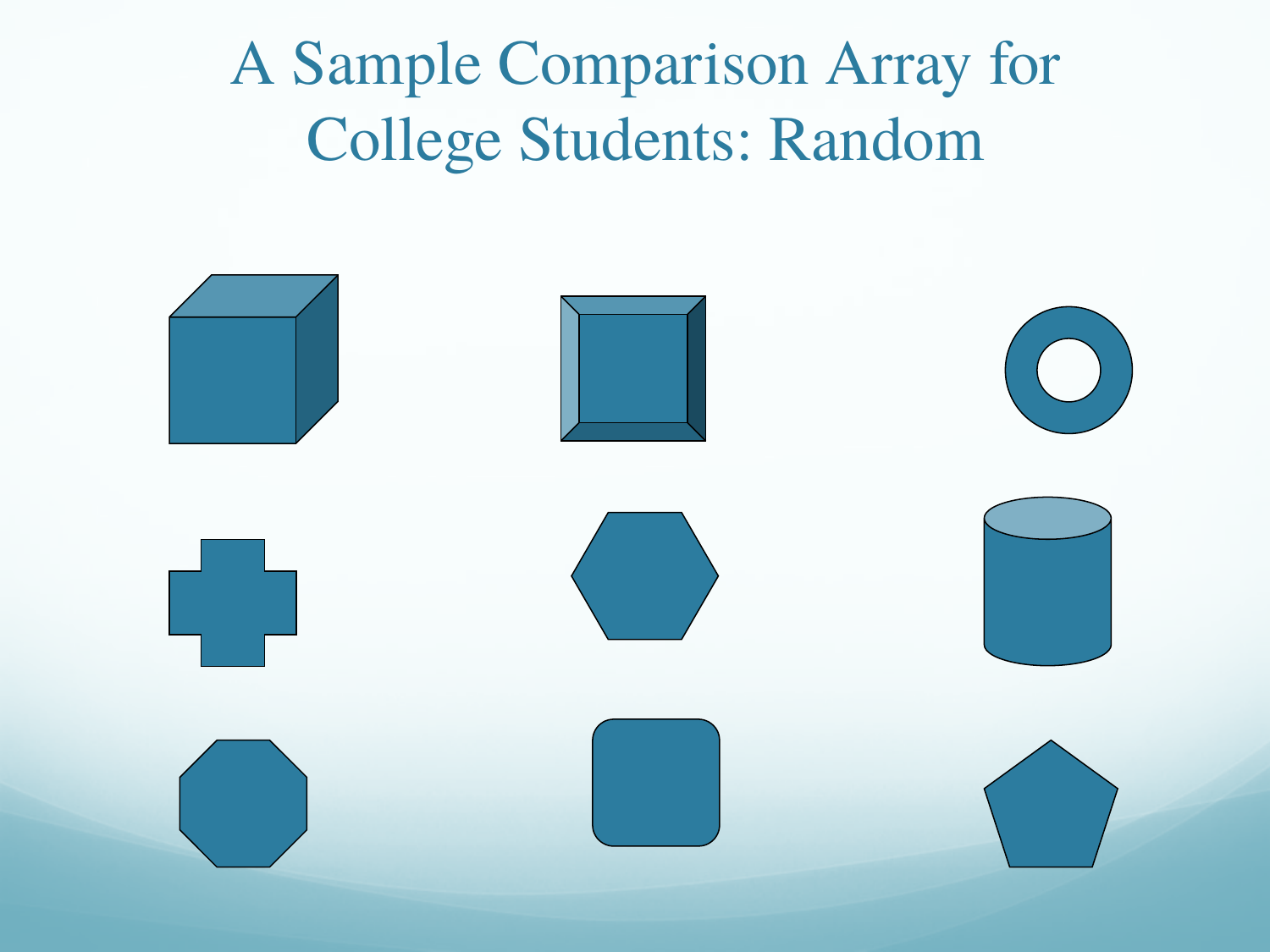

# A Sample Comparison Array for College Students: Random